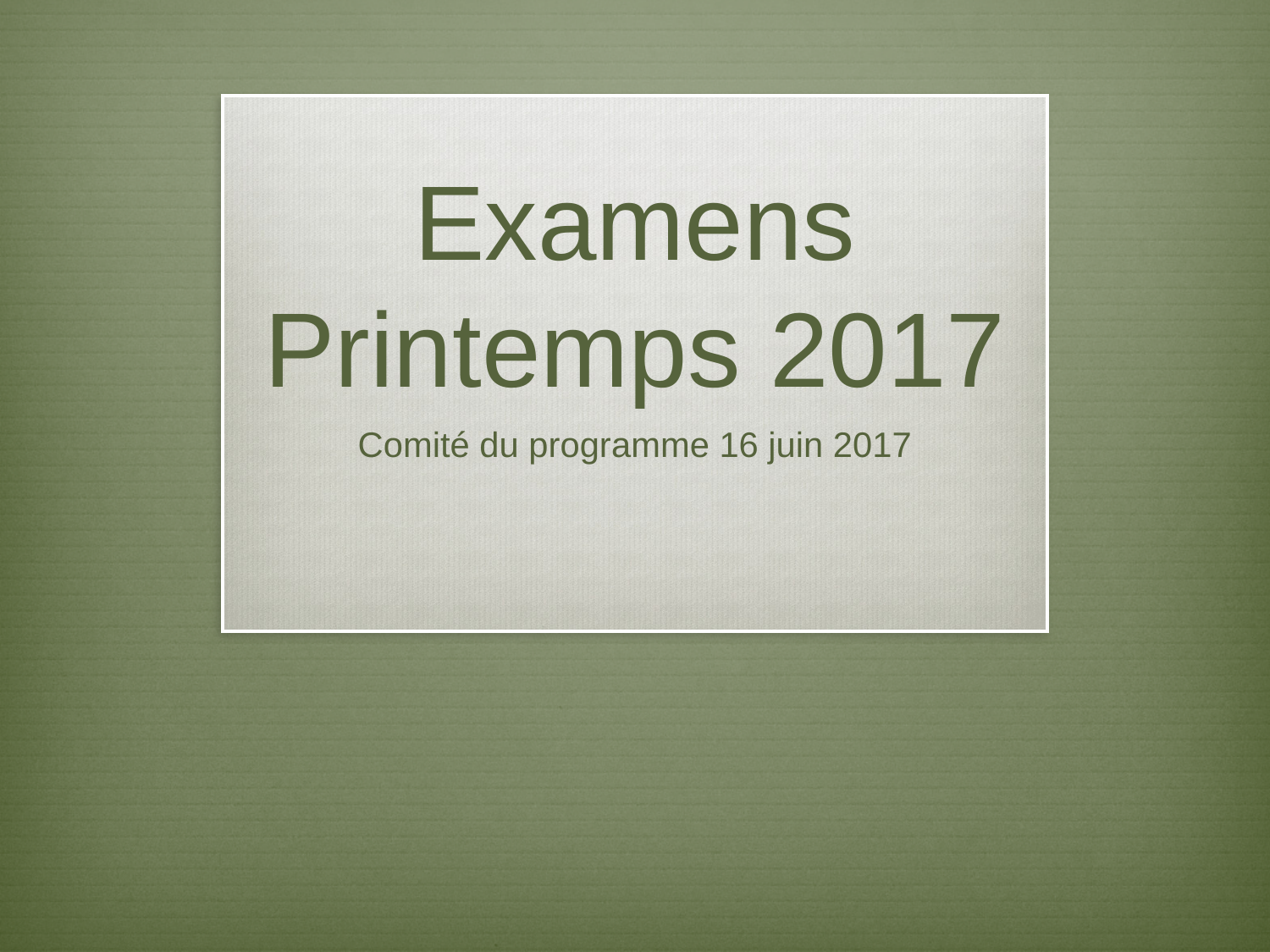

# Examens Printemps 2017
Comité du programme 16 juin 2017